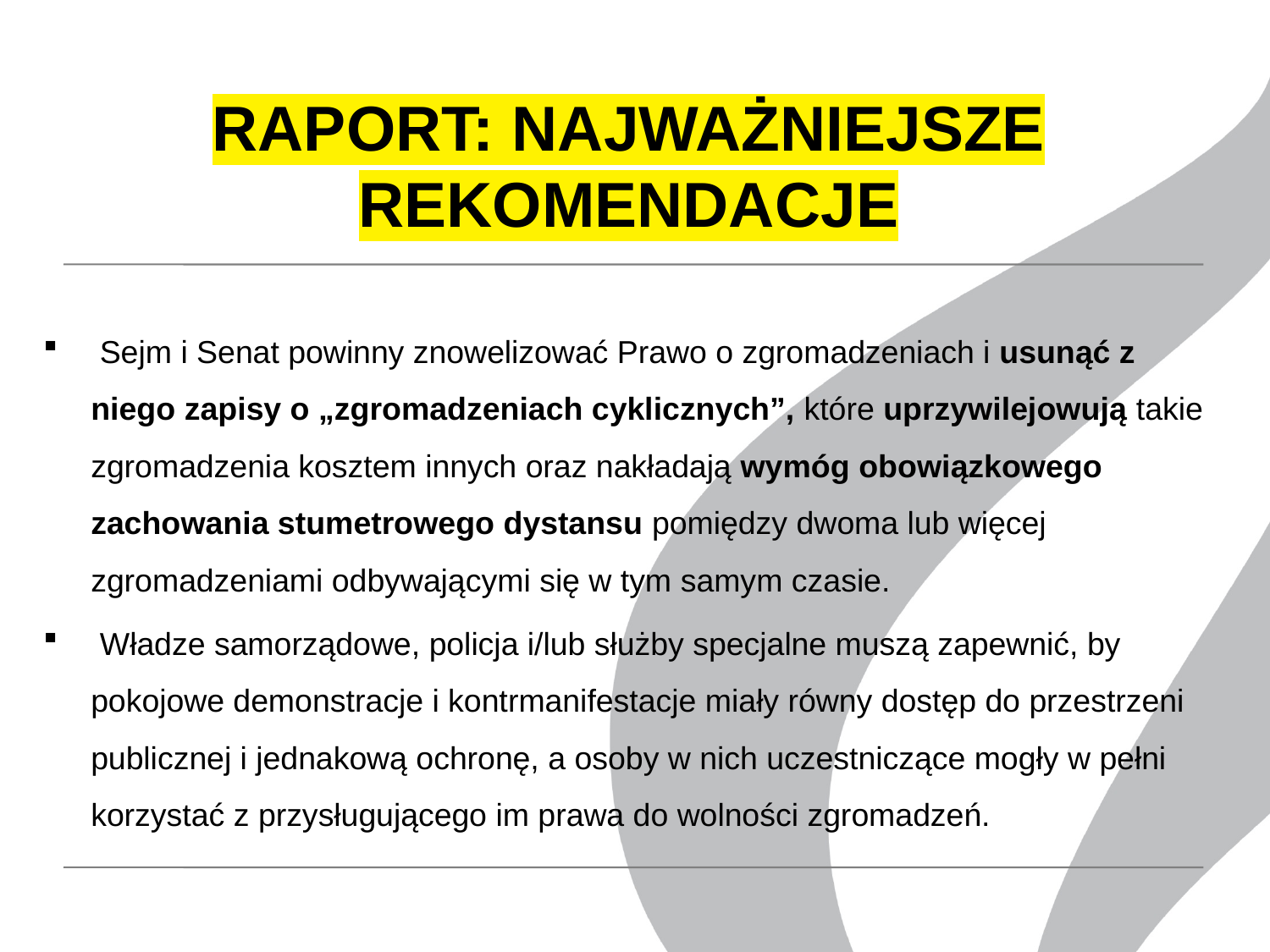

# RAPORT: NAJWAŻNIEJSZE REKOMENDACJE
 Sejm i Senat powinny znowelizować Prawo o zgromadzeniach i usunąć z niego zapisy o „zgromadzeniach cyklicznych”, które uprzywilejowują takie zgromadzenia kosztem innych oraz nakładają wymóg obowiązkowego zachowania stumetrowego dystansu pomiędzy dwoma lub więcej zgromadzeniami odbywającymi się w tym samym czasie.
 Władze samorządowe, policja i/lub służby specjalne muszą zapewnić, by pokojowe demonstracje i kontrmanifestacje miały równy dostęp do przestrzeni publicznej i jednakową ochronę, a osoby w nich uczestniczące mogły w pełni korzystać z przysługującego im prawa do wolności zgromadzeń.